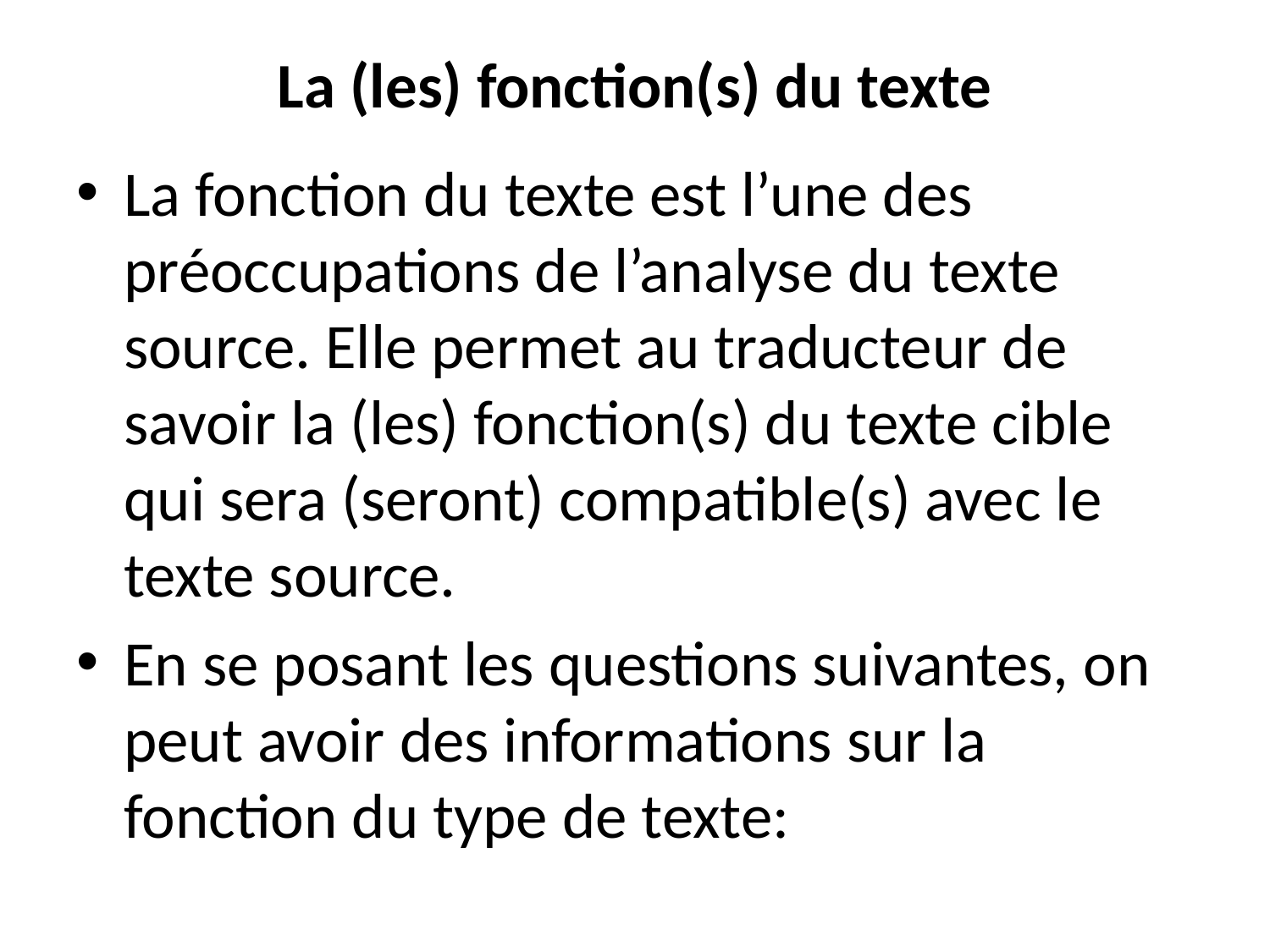

# La (les) fonction(s) du texte
La fonction du texte est l’une des préoccupations de l’analyse du texte source. Elle permet au traducteur de savoir la (les) fonction(s) du texte cible qui sera (seront) compatible(s) avec le texte source.
En se posant les questions suivantes, on peut avoir des informations sur la fonction du type de texte: